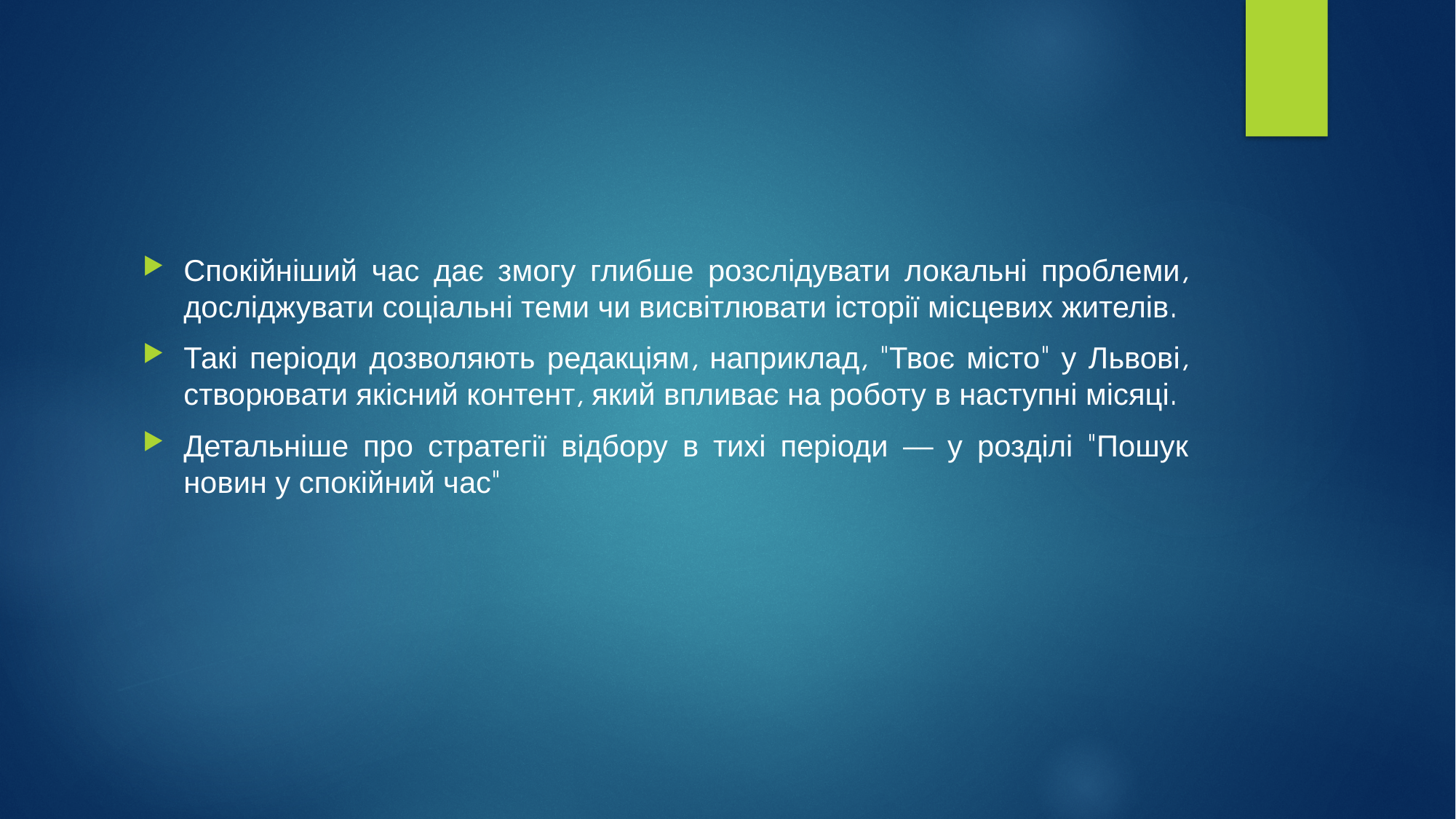

#
Спокійніший час дає змогу глибше розслідувати локальні проблеми, досліджувати соціальні теми чи висвітлювати історії місцевих жителів.
Такі періоди дозволяють редакціям, наприклад, "Твоє місто" у Львові, створювати якісний контент, який впливає на роботу в наступні місяці.
Детальніше про стратегії відбору в тихі періоди — у розділі "Пошук новин у спокійний час"